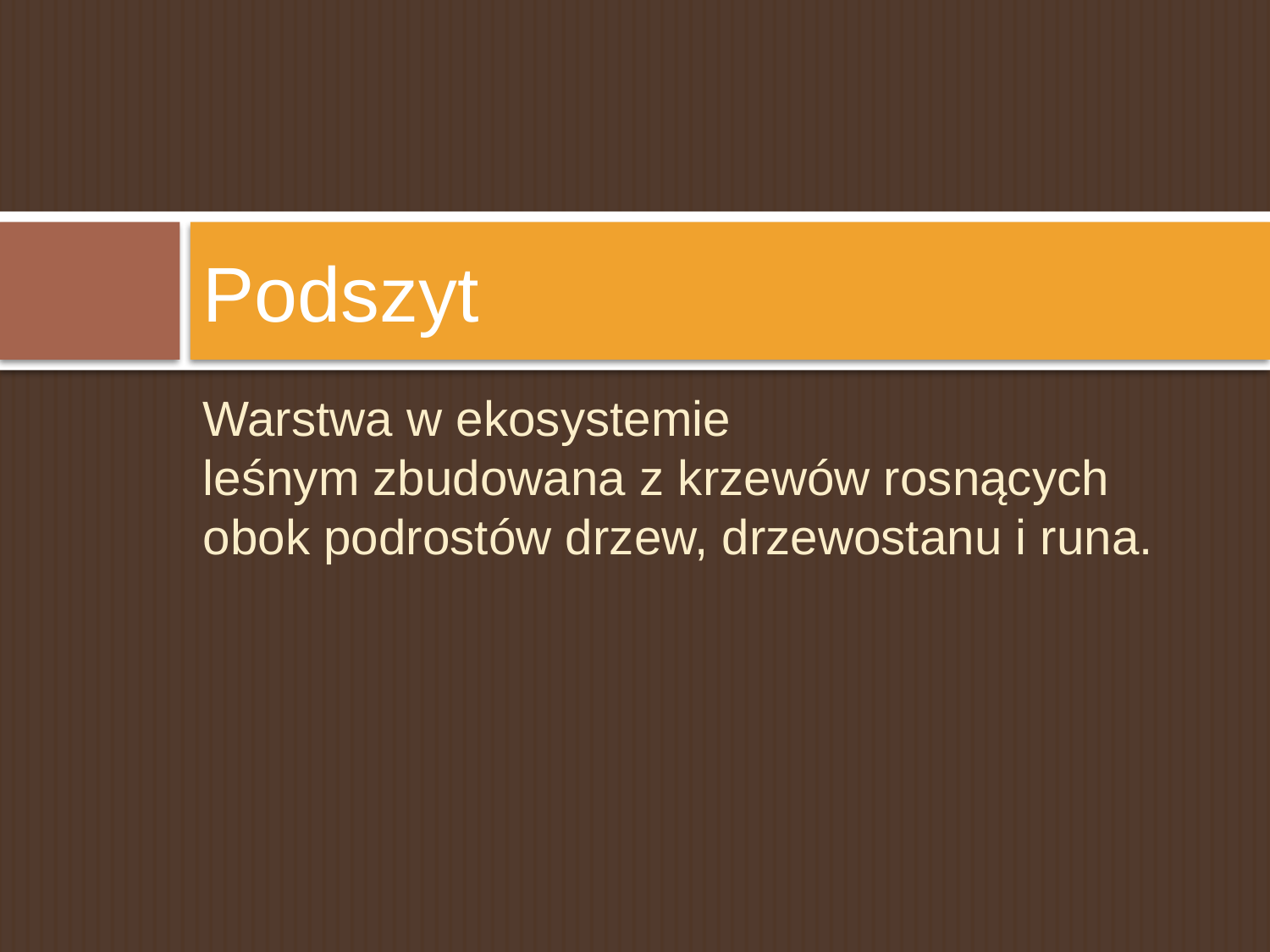

# Podszyt
Warstwa w ekosystemie leśnym zbudowana z krzewów rosnących obok podrostów drzew, drzewostanu i runa.